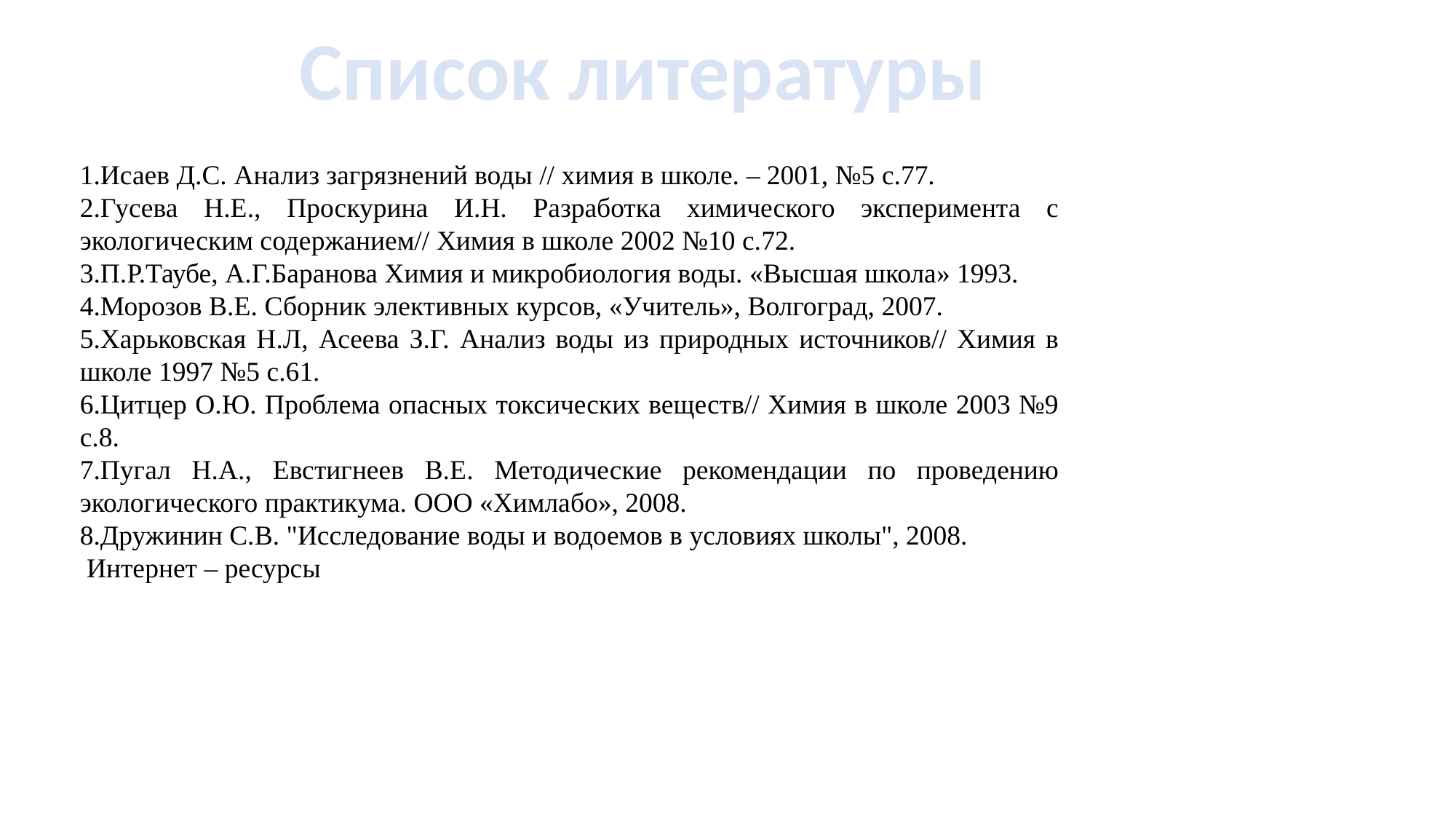

Список литературы
1.Исаев Д.С. Анализ загрязнений воды // химия в школе. – 2001, №5 с.77.
2.Гусева Н.Е., Проскурина И.Н. Разработка химического эксперимента с экологическим содержанием// Химия в школе 2002 №10 с.72.
3.П.Р.Таубе, А.Г.Баранова Химия и микробиология воды. «Высшая школа» 1993.
4.Морозов В.Е. Сборник элективных курсов, «Учитель», Волгоград, 2007.
5.Харьковская Н.Л, Асеева З.Г. Анализ воды из природных источников// Химия в школе 1997 №5 с.61.
6.Цитцер О.Ю. Проблема опасных токсических веществ// Химия в школе 2003 №9 с.8.
7.Пугал Н.А., Евстигнеев В.Е. Методические рекомендации по проведению экологического практикума. ООО «Химлабо», 2008.
8.Дружинин С.В. "Исследование воды и водоемов в условиях школы", 2008.
 Интернет – ресурсы